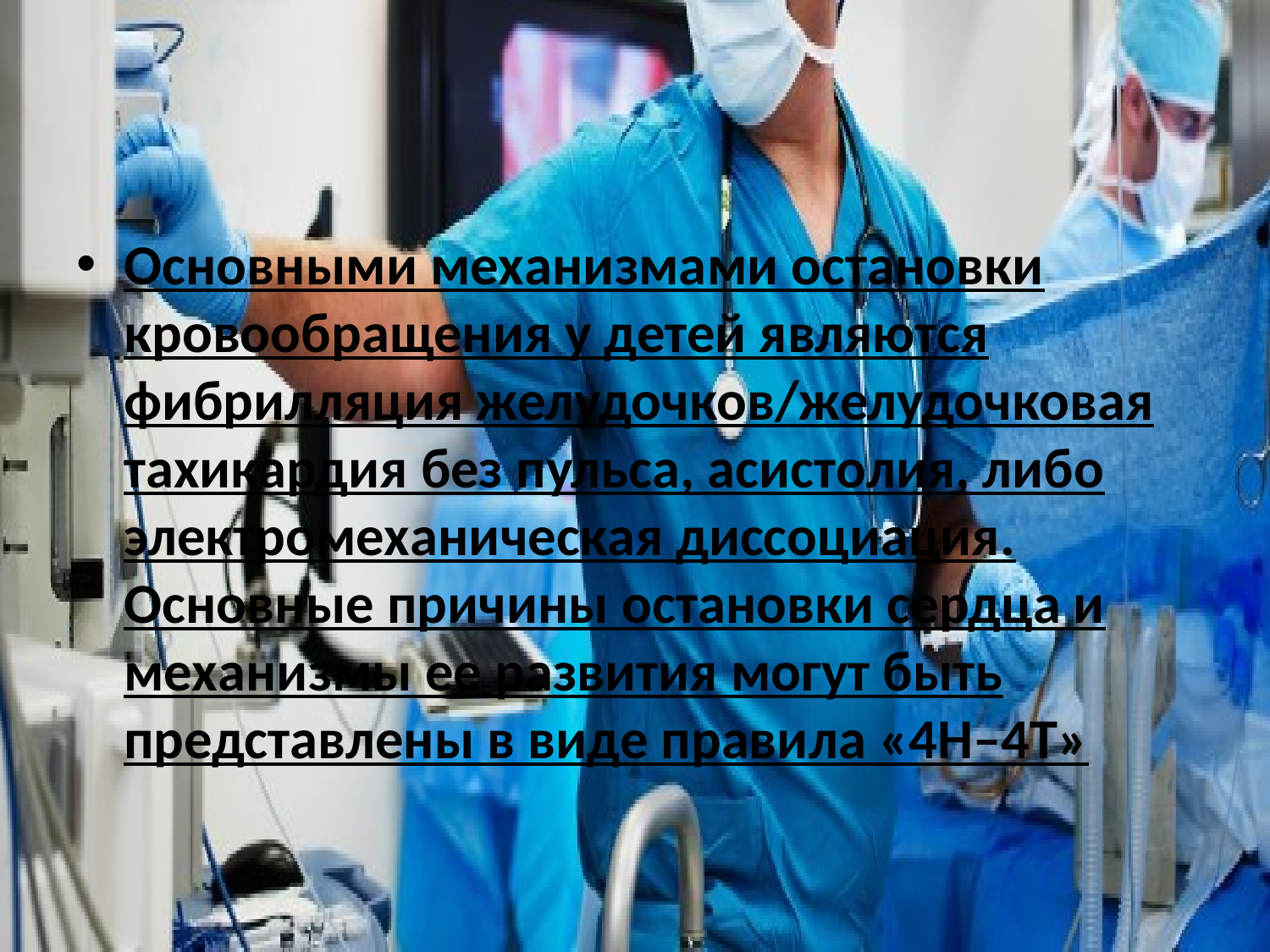

#
Основными механизмами остановки кровообращения у детей являются фибрилляция желудочков/желудочковая тахикардия без пульса, асистолия, либо электромеханическая диссоциация. Основные причины остановки сердца и механизмы ее развития могут быть представлены в виде правила «4H–4T»